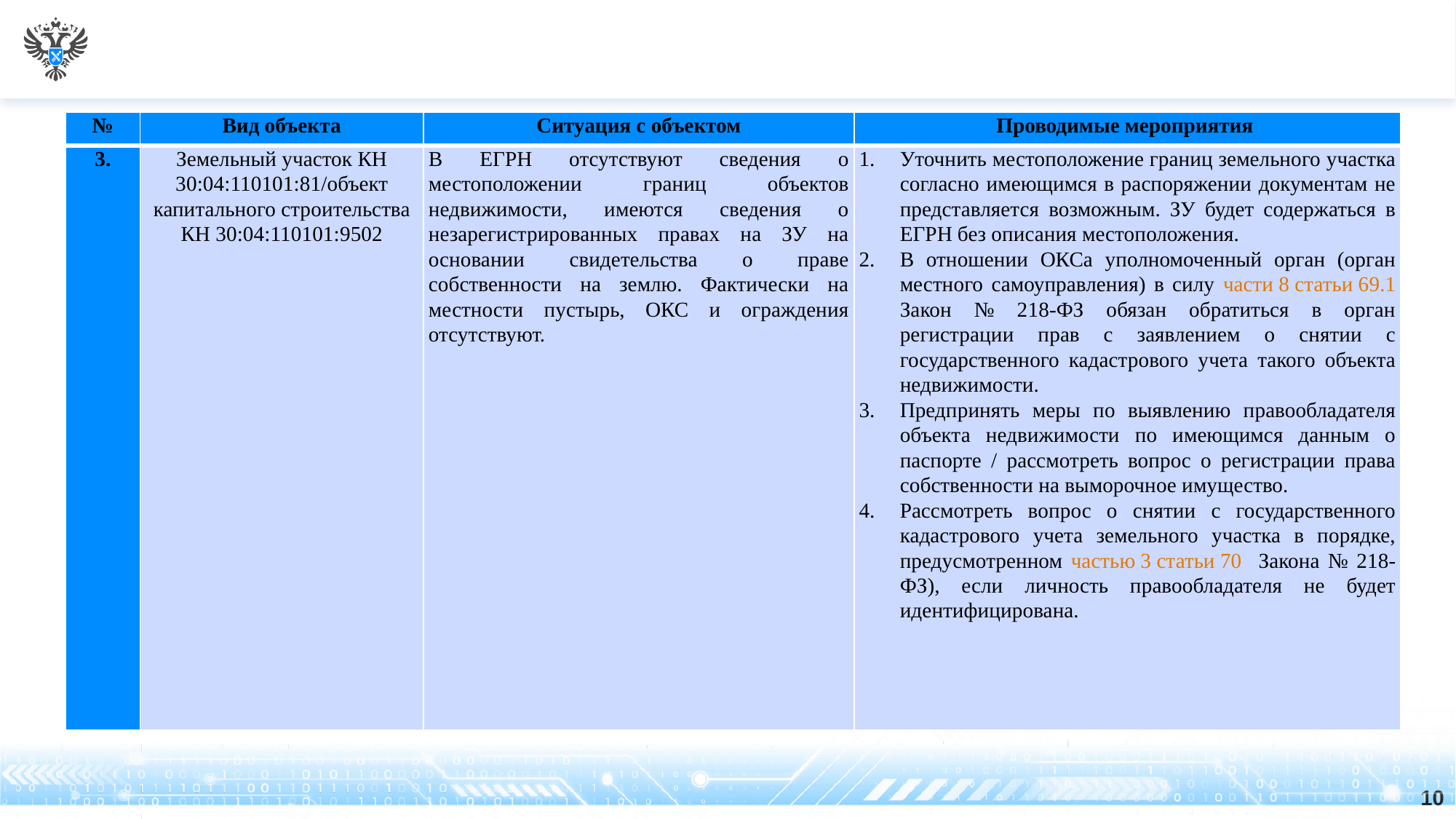

| № | Вид объекта | Ситуация с объектом | Проводимые мероприятия |
| --- | --- | --- | --- |
| 3. | Земельный участок КН 30:04:110101:81/объект капитального строительства КН 30:04:110101:9502 | В ЕГРН отсутствуют сведения о местоположении границ объектов недвижимости, имеются сведения о незарегистрированных правах на ЗУ на основании свидетельства о праве собственности на землю. Фактически на местности пустырь, ОКС и ограждения отсутствуют. | Уточнить местоположение границ земельного участка согласно имеющимся в распоряжении документам не представляется возможным. ЗУ будет содержаться в ЕГРН без описания местоположения. В отношении ОКСа уполномоченный орган (орган местного самоуправления) в силу части 8 статьи 69.1 Закон № 218-ФЗ обязан обратиться в орган регистрации прав с заявлением о снятии с государственного кадастрового учета такого объекта недвижимости. Предпринять меры по выявлению правообладателя объекта недвижимости по имеющимся данным о паспорте / рассмотреть вопрос о регистрации права собственности на выморочное имущество. Рассмотреть вопрос о снятии с государственного кадастрового учета земельного участка в порядке, предусмотренном частью 3 статьи 70 Закона № 218-ФЗ), если личность правообладателя не будет идентифицирована. |
10